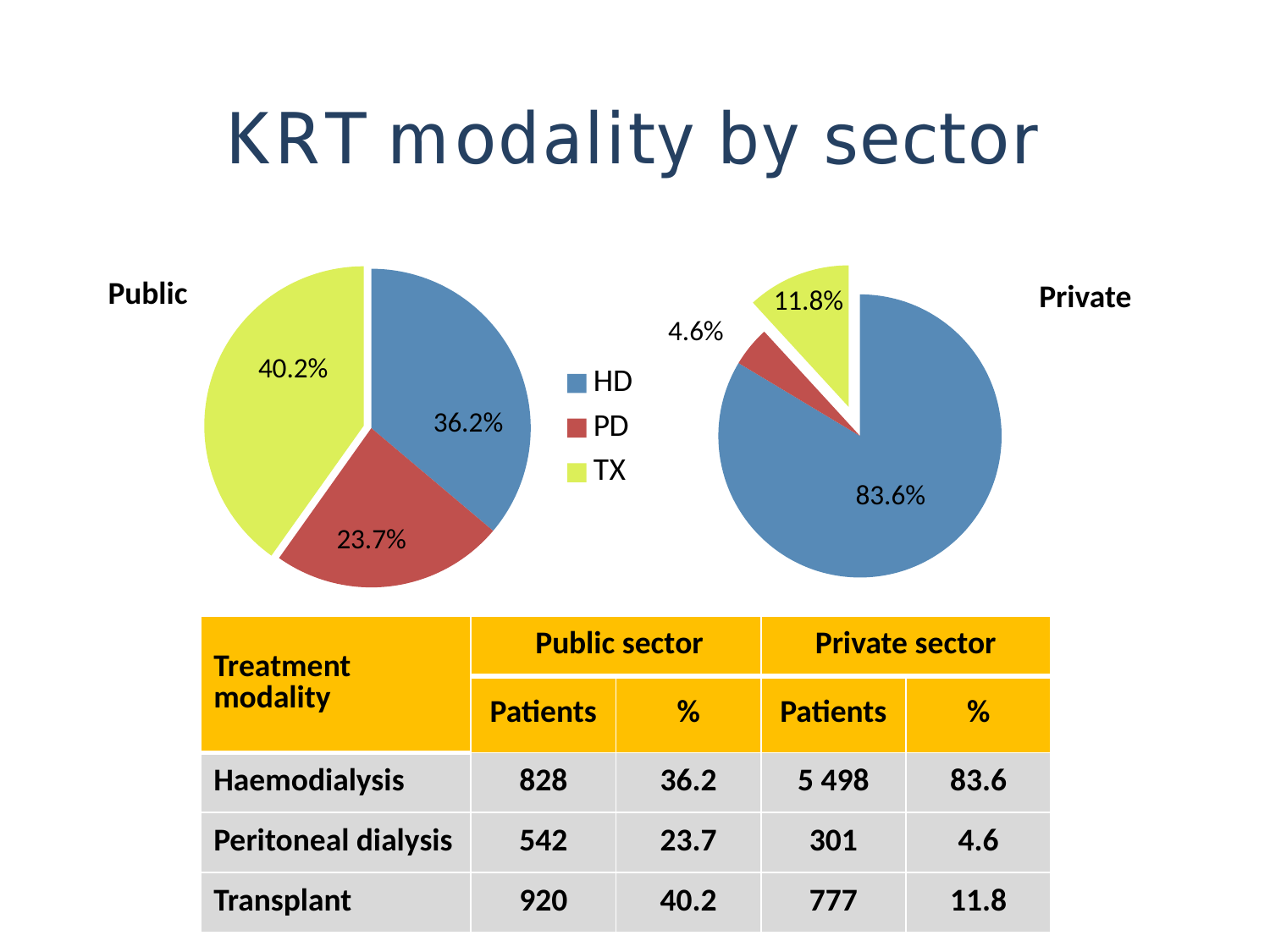

# KRT modality by sector

### Chart

| Category | Column1 |
|---|---|
| HD | 828.0 |
| PD | 542.0 |
| TX | 920.0 |

### Chart

| Category | Column1 |
|---|---|
| HD | 5498.0 |
| PD | 301.0 |
| TX | 777.0 |
Public
Private
11.8%
4.6%
40.2%
36.2%
83.6%
23.7%
| Treatment modality | Public sector |  | Private sector |  |
| --- | --- | --- | --- | --- |
|  | Patients | % | Patients | % |
| Haemodialysis | 828 | 36.2 | 5 498 | 83.6 |
| Peritoneal dialysis | 542 | 23.7 | 301 | 4.6 |
| Transplant | 920 | 40.2 | 777 | 11.8 |